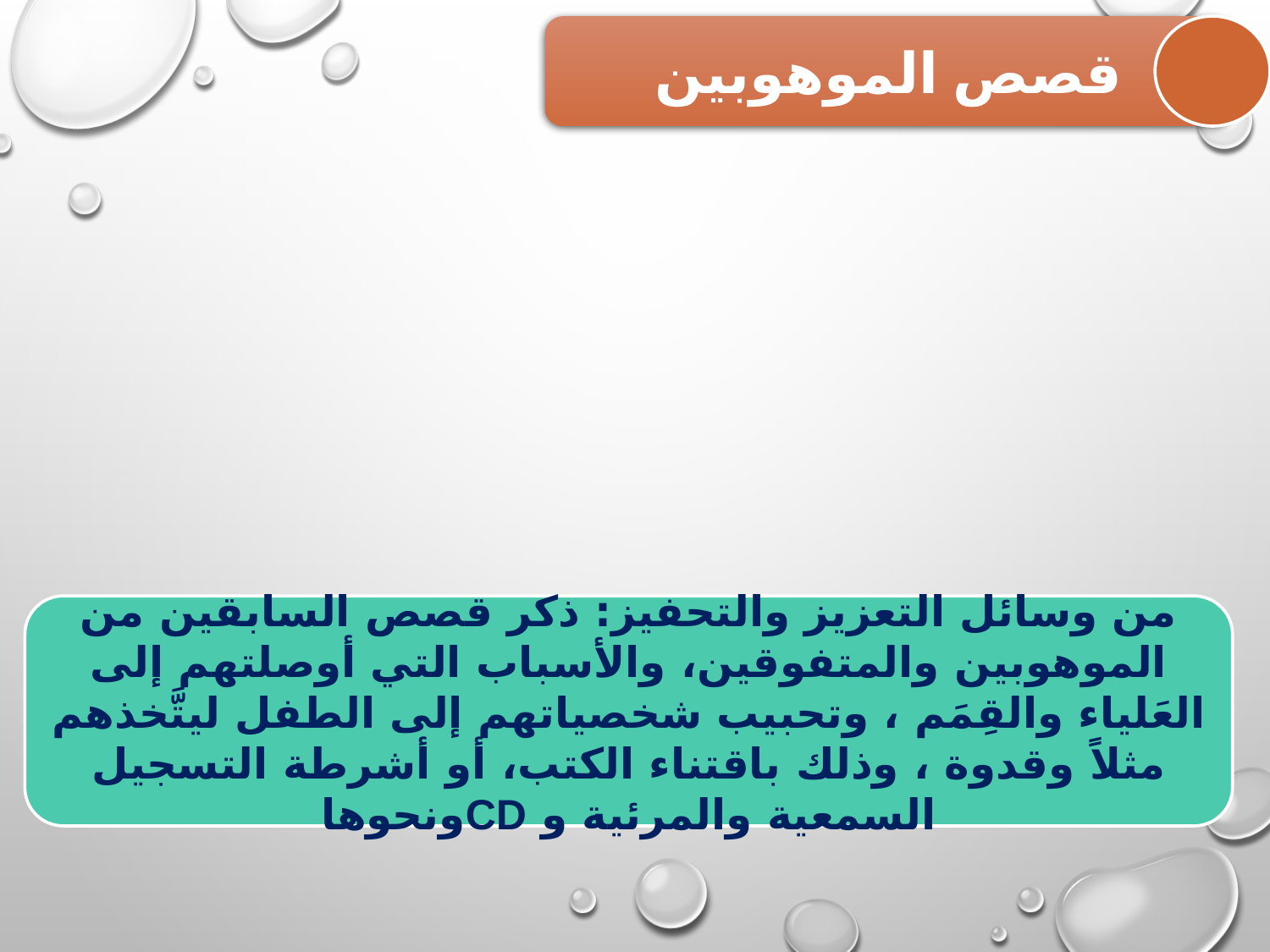

قصص الموهوبين

من وسائل التعزيز والتحفيز: ذكر قصص السابقين من الموهوبين والمتفوقين، والأسباب التي أوصلتهم إلى العَلياء والقِمَم ، وتحبيب شخصياتهم إلى الطفل ليتَّخذهم مثلاً وقدوة ، وذلك باقتناء الكتب، أو أشرطة التسجيل السمعية والمرئية و CDونحوها